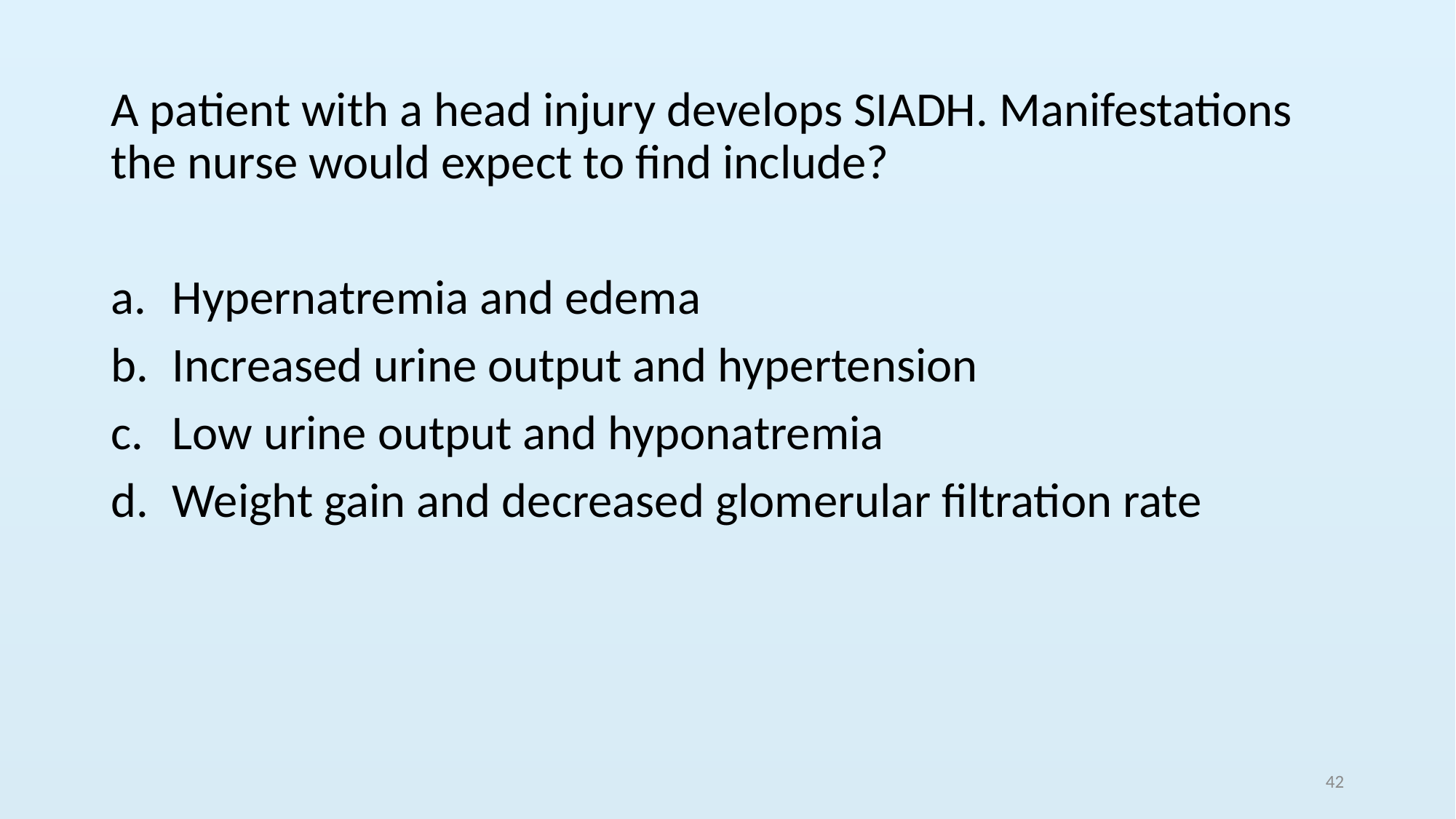

A patient with a head injury develops SIADH. Manifestations the nurse would expect to find include?

Hypernatremia and edema
Increased urine output and hypertension
Low urine output and hyponatremia
Weight gain and decreased glomerular filtration rate
42